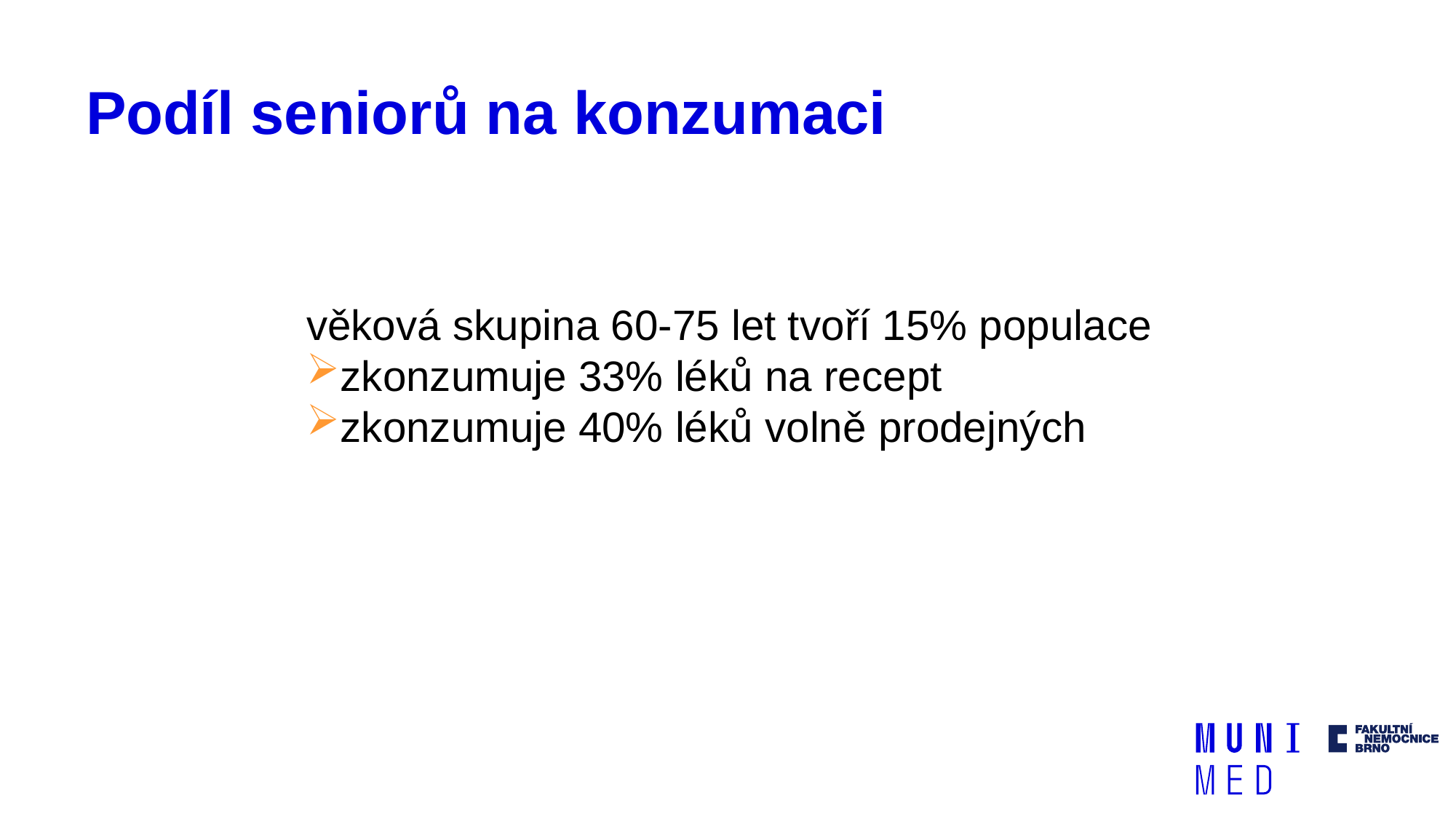

# Podíl seniorů na konzumaci
věková skupina 60-75 let tvoří 15% populace
zkonzumuje 33% léků na recept
zkonzumuje 40% léků volně prodejných